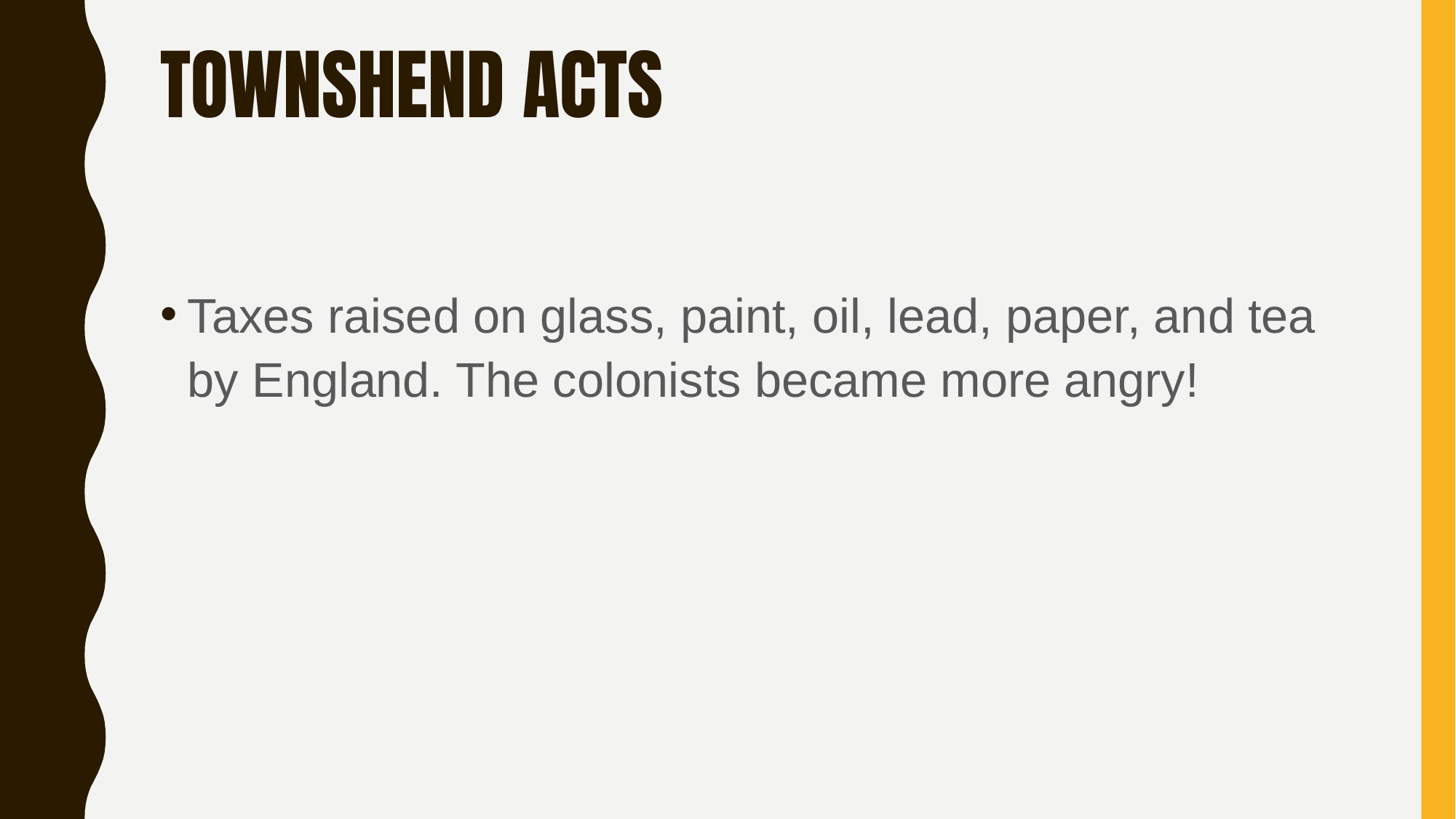

# TOWNSHEND ACTS
Taxes raised on glass, paint, oil, lead, paper, and tea by England. The colonists became more angry!